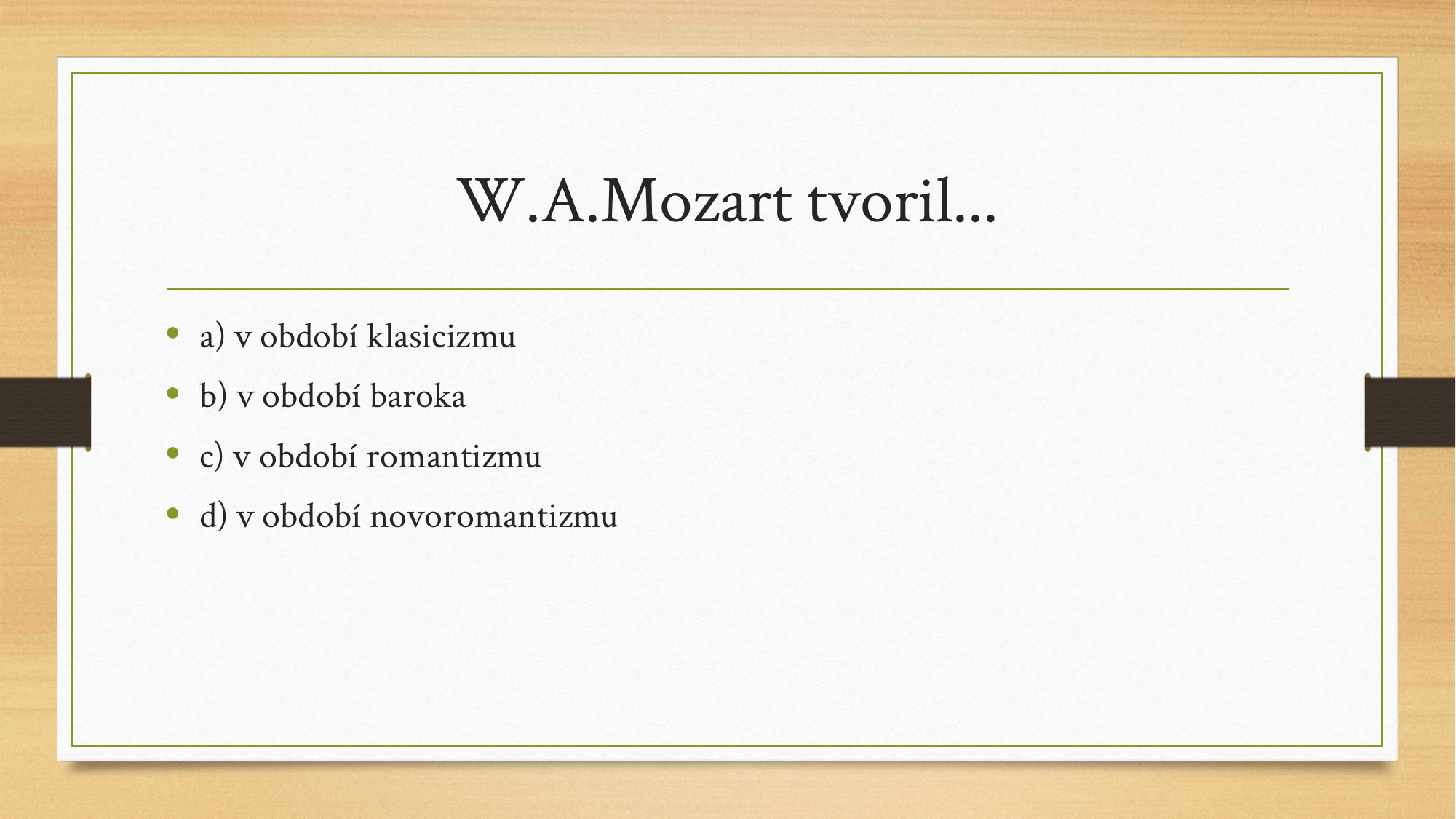

# W.A.Mozart tvoril...
a) v období klasicizmu
b) v období baroka
c) v období romantizmu
d) v období novoromantizmu